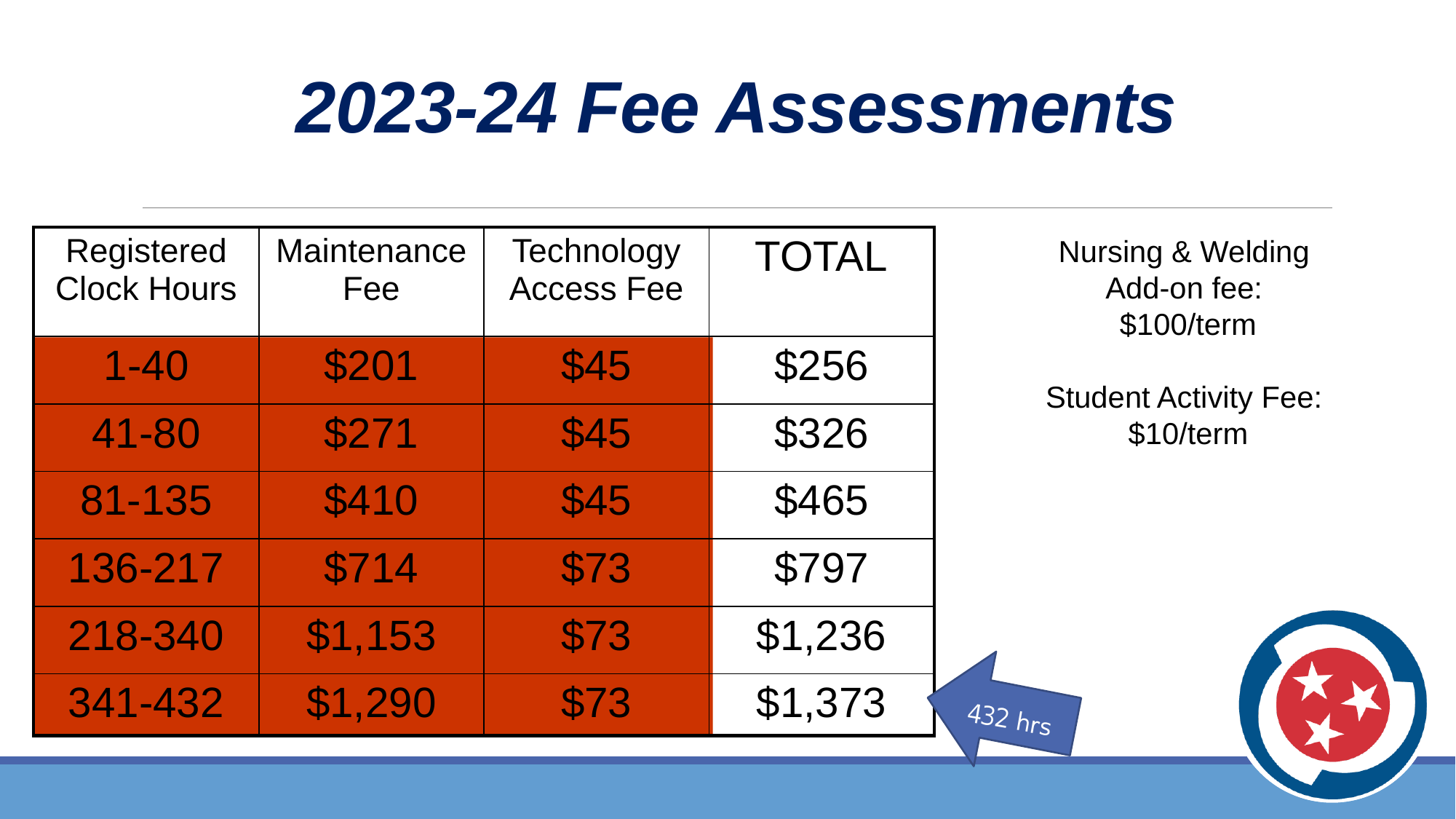

# 2023-24 Fee Assessments
Nursing & Welding
Add-on fee:
$100/term

Student Activity Fee:
$10/term

| Registered Clock Hours | Maintenance Fee | Technology Access Fee | TOTAL |
| --- | --- | --- | --- |
| 1-40 | $201 | $45 | $256 |
| 41-80 | $271 | $45 | $326 |
| 81-135 | $410 | $45 | $465 |
| 136-217 | $714 | $73 | $797 |
| 218-340 | $1,153 | $73 | $1,236 |
| 341-432 | $1,290 | $73 | $1,373 |

432 hrs